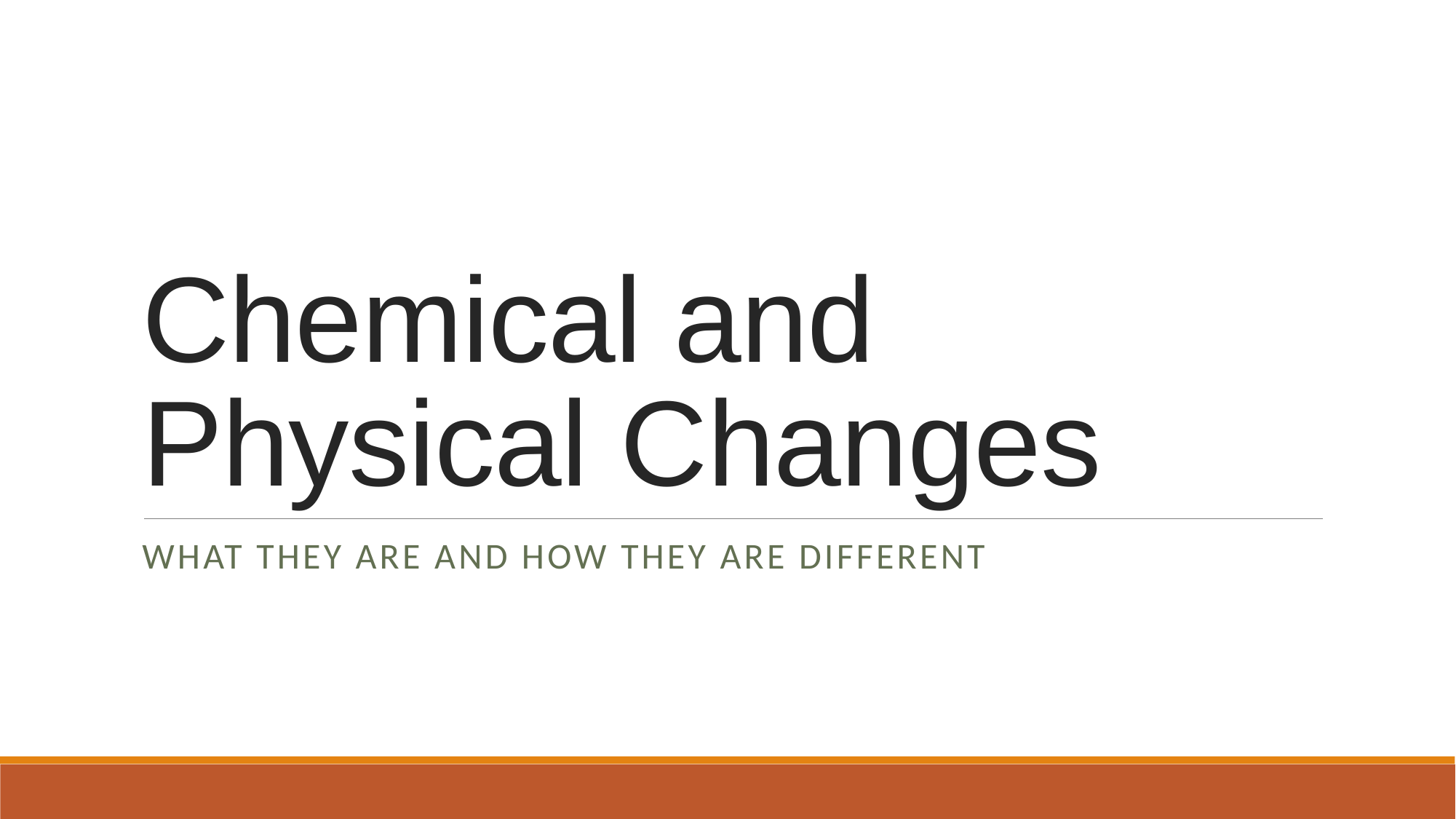

# Chemical and Physical Changes
What they are and how they are different